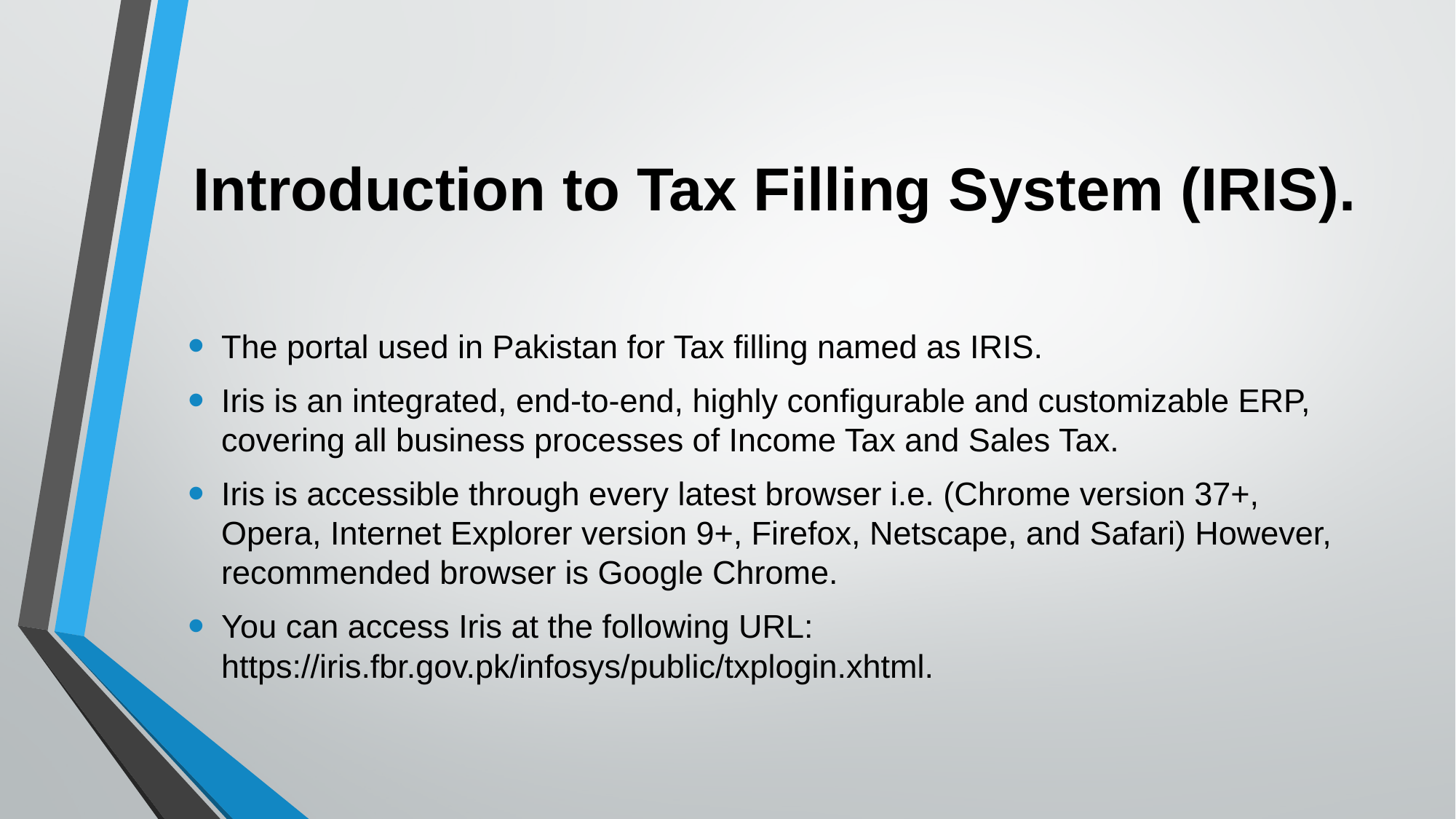

# Introduction to Tax Filling System (IRIS).
The portal used in Pakistan for Tax filling named as IRIS.
Iris is an integrated, end-to-end, highly configurable and customizable ERP, covering all business processes of Income Tax and Sales Tax.
Iris is accessible through every latest browser i.e. (Chrome version 37+, Opera, Internet Explorer version 9+, Firefox, Netscape, and Safari) However, recommended browser is Google Chrome.
You can access Iris at the following URL: https://iris.fbr.gov.pk/infosys/public/txplogin.xhtml.